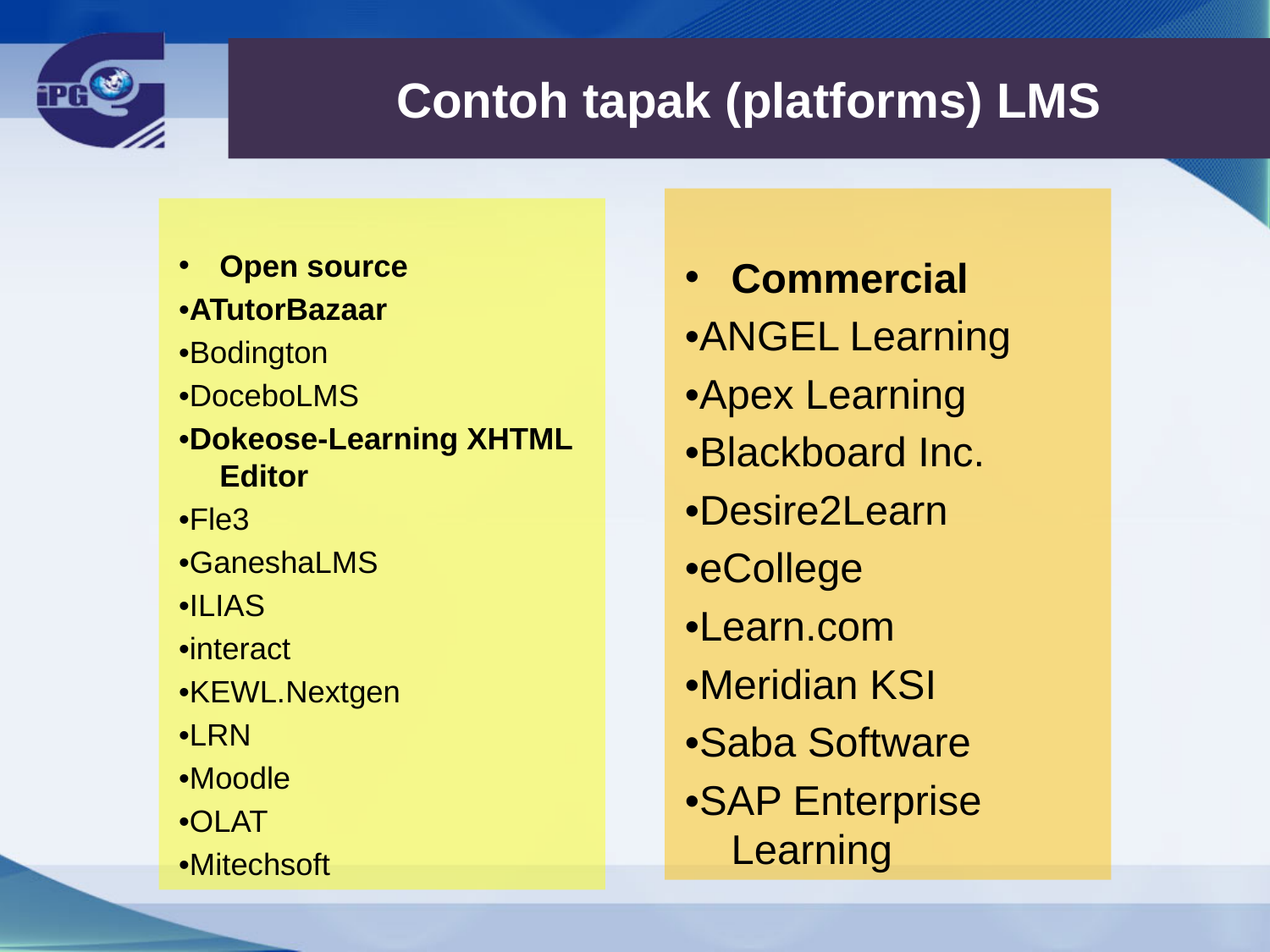

# Contoh tapak (platforms) LMS

Commercial
•ANGEL Learning
•Apex Learning
•Blackboard Inc.
•Desire2Learn
•eCollege
•Learn.com
•Meridian KSI
•Saba Software
•SAP Enterprise Learning

Open source
•ATutorBazaar
•Bodington
•DoceboLMS
•Dokeose-Learning XHTML Editor
•Fle3
•GaneshaLMS
•ILIAS
•interact
•KEWL.Nextgen
•LRN
•Moodle
•OLAT
•Mitechsoft